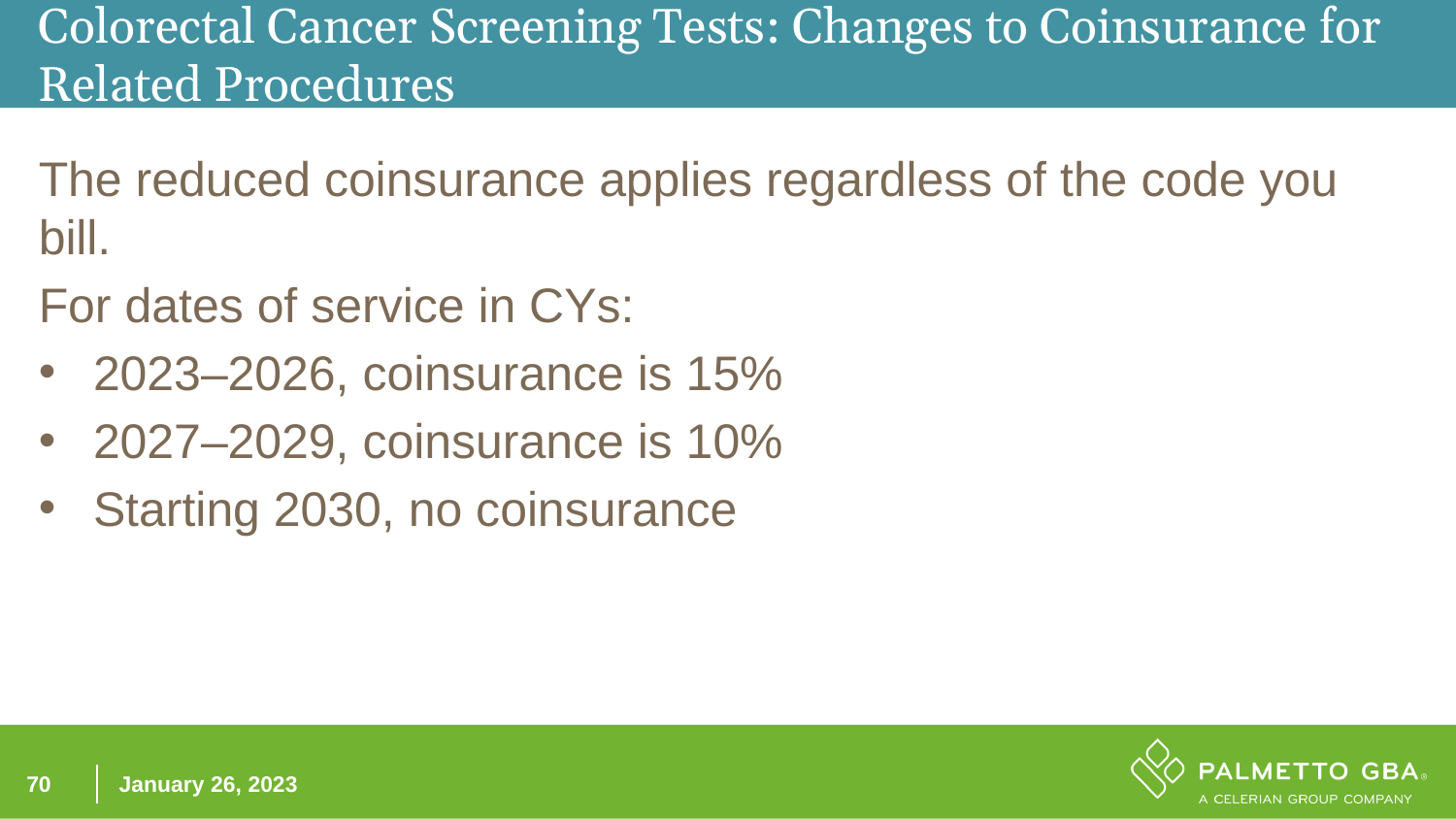

Colorectal Cancer Screening Tests: Changes to Coinsurance for Related Procedures
The reduced coinsurance applies regardless of the code you bill.
For dates of service in CYs:
2023–2026, coinsurance is 15%
2027–2029, coinsurance is 10%
Starting 2030, no coinsurance